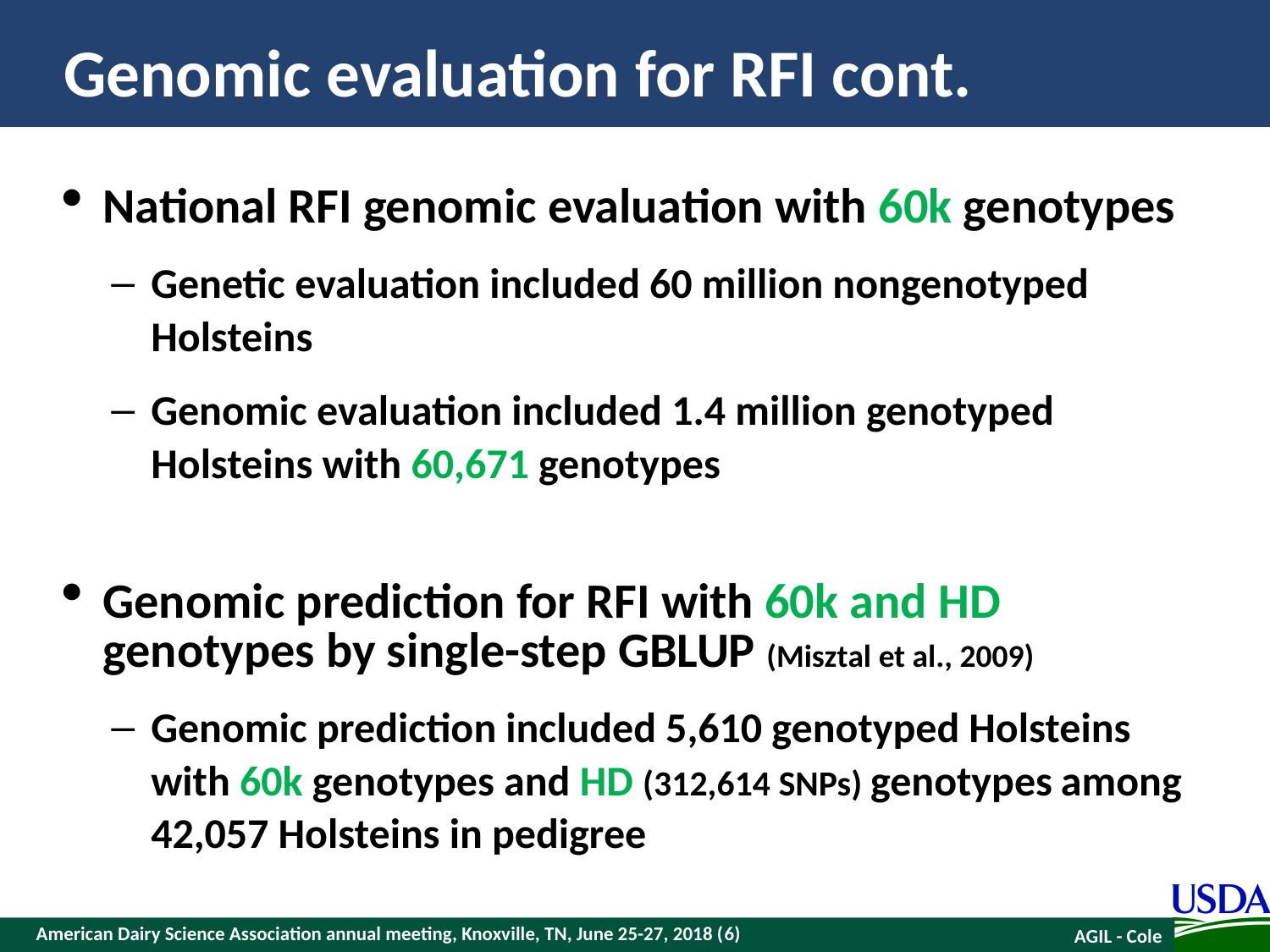

# Genomic evaluation for RFI cont.
National RFI genomic evaluation with 60k genotypes
Genetic evaluation included 60 million nongenotyped Holsteins
Genomic evaluation included 1.4 million genotyped Holsteins with 60,671 genotypes

Genomic prediction for RFI with 60k and HD genotypes by single-step GBLUP (Misztal et al., 2009)
Genomic prediction included 5,610 genotyped Holsteins with 60k genotypes and HD (312,614 SNPs) genotypes among 42,057 Holsteins in pedigree